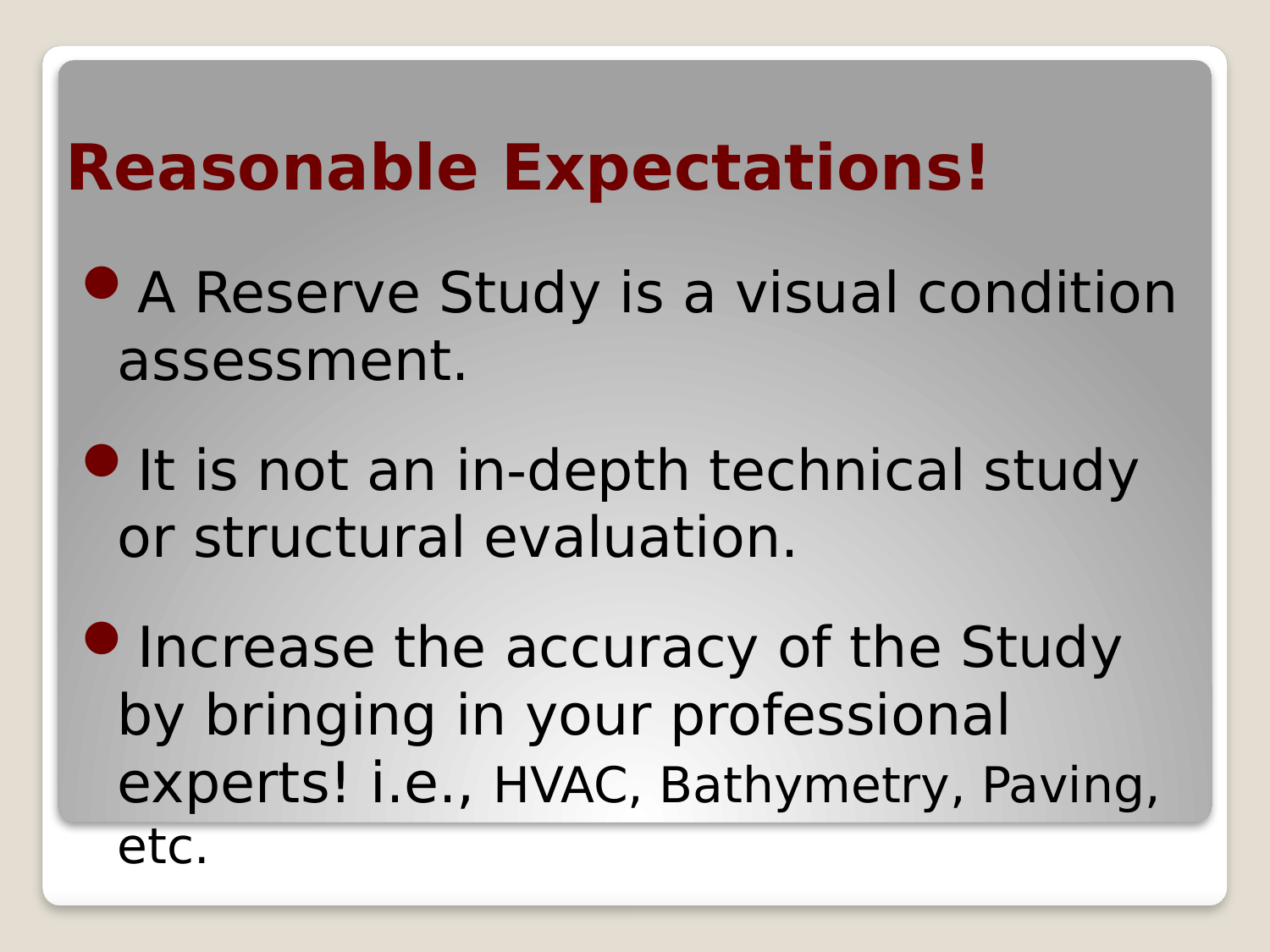

# Reasonable Expectations!
A Reserve Study is a visual condition assessment.
It is not an in-depth technical study or structural evaluation.
Increase the accuracy of the Study by bringing in your professional experts! i.e., HVAC, Bathymetry, Paving, etc.